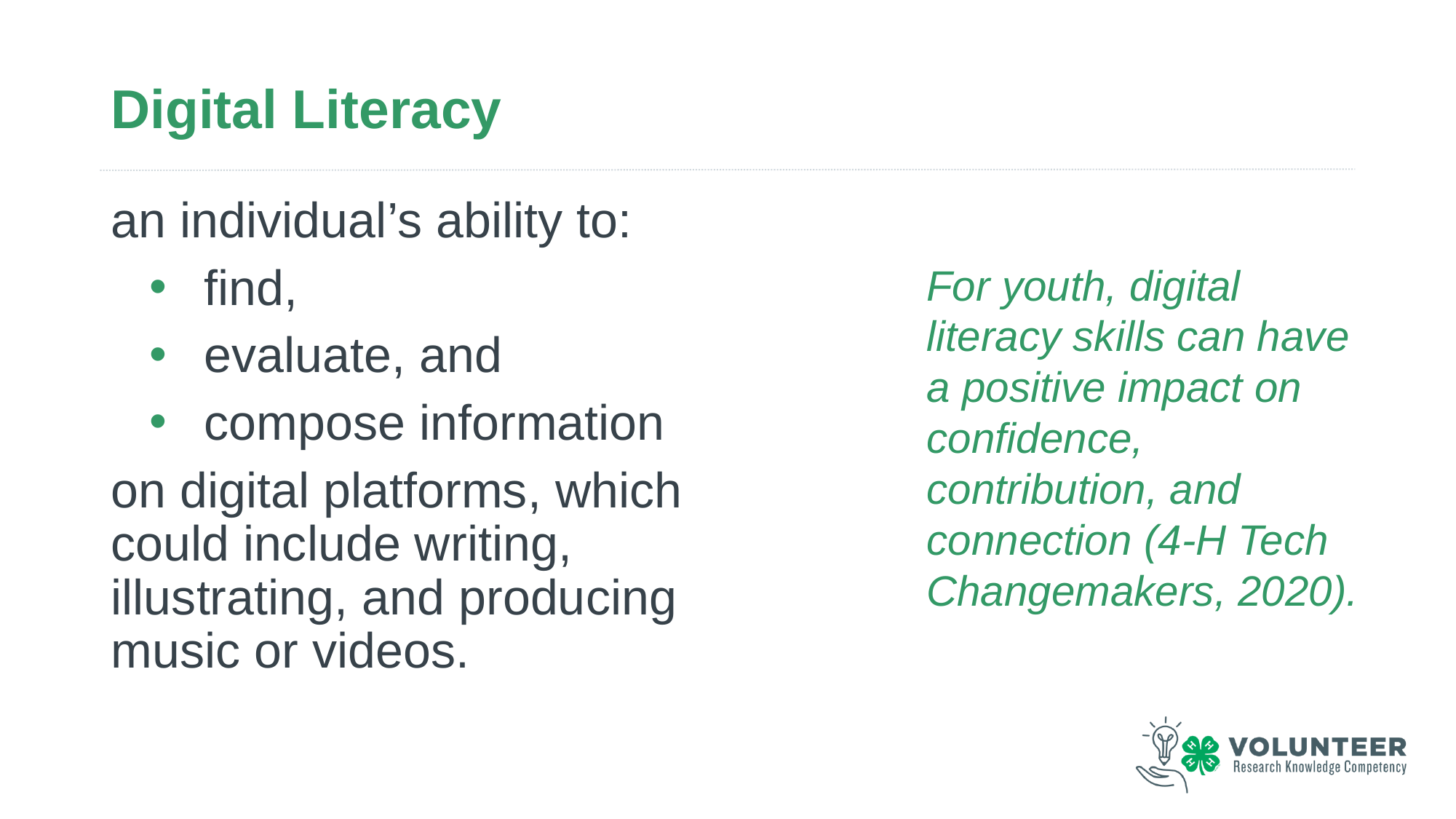

# Digital Literacy
an individual’s ability to:
find,
evaluate, and
compose information
on digital platforms, which could include writing, illustrating, and producing music or videos.
For youth, digital literacy skills can have a positive impact on confidence, contribution, and connection (4-H Tech Changemakers, 2020).